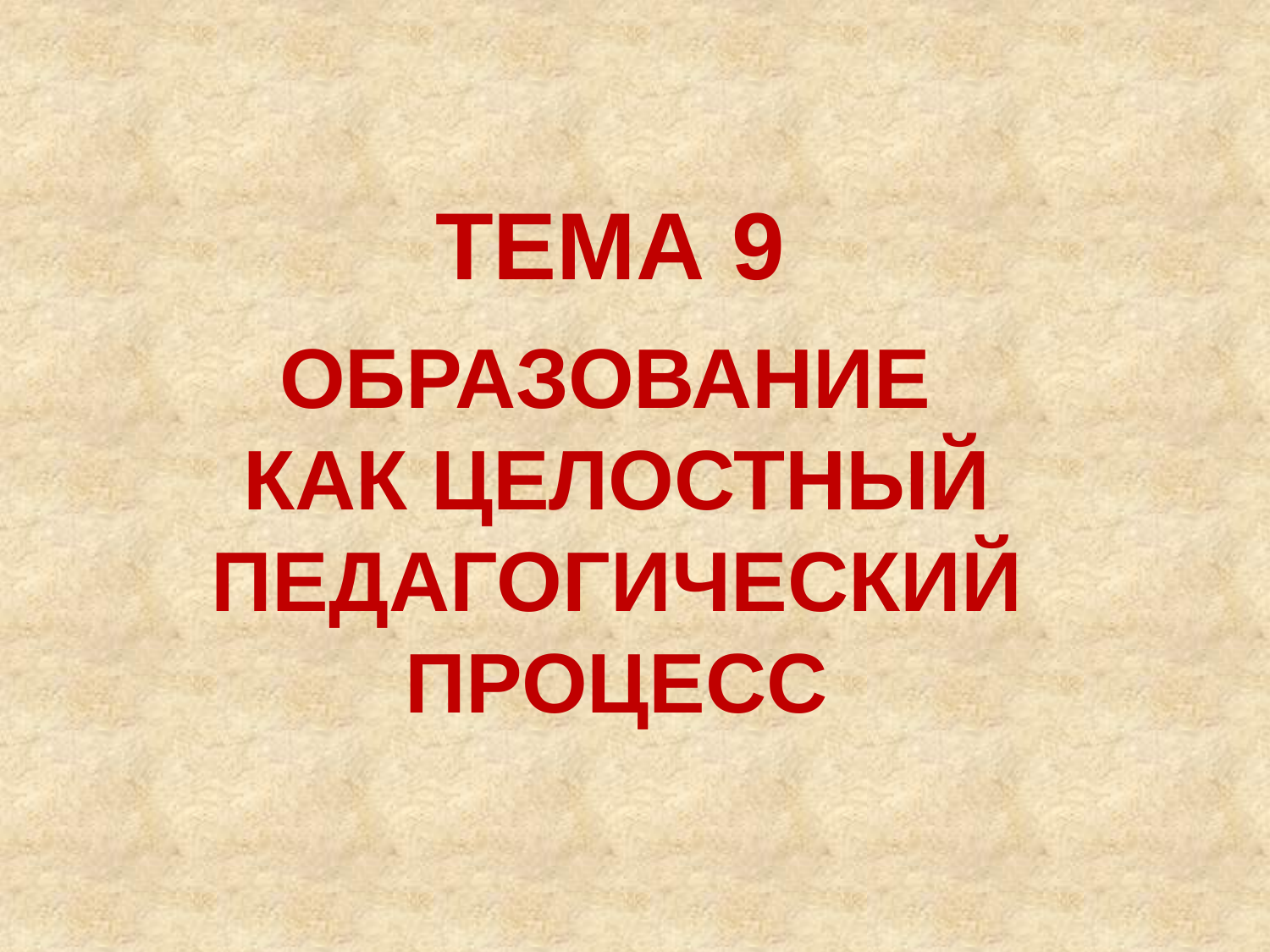

#
ТЕМА 9
ОБРАЗОВАНИЕ
КАК Целостный педагогический процесс